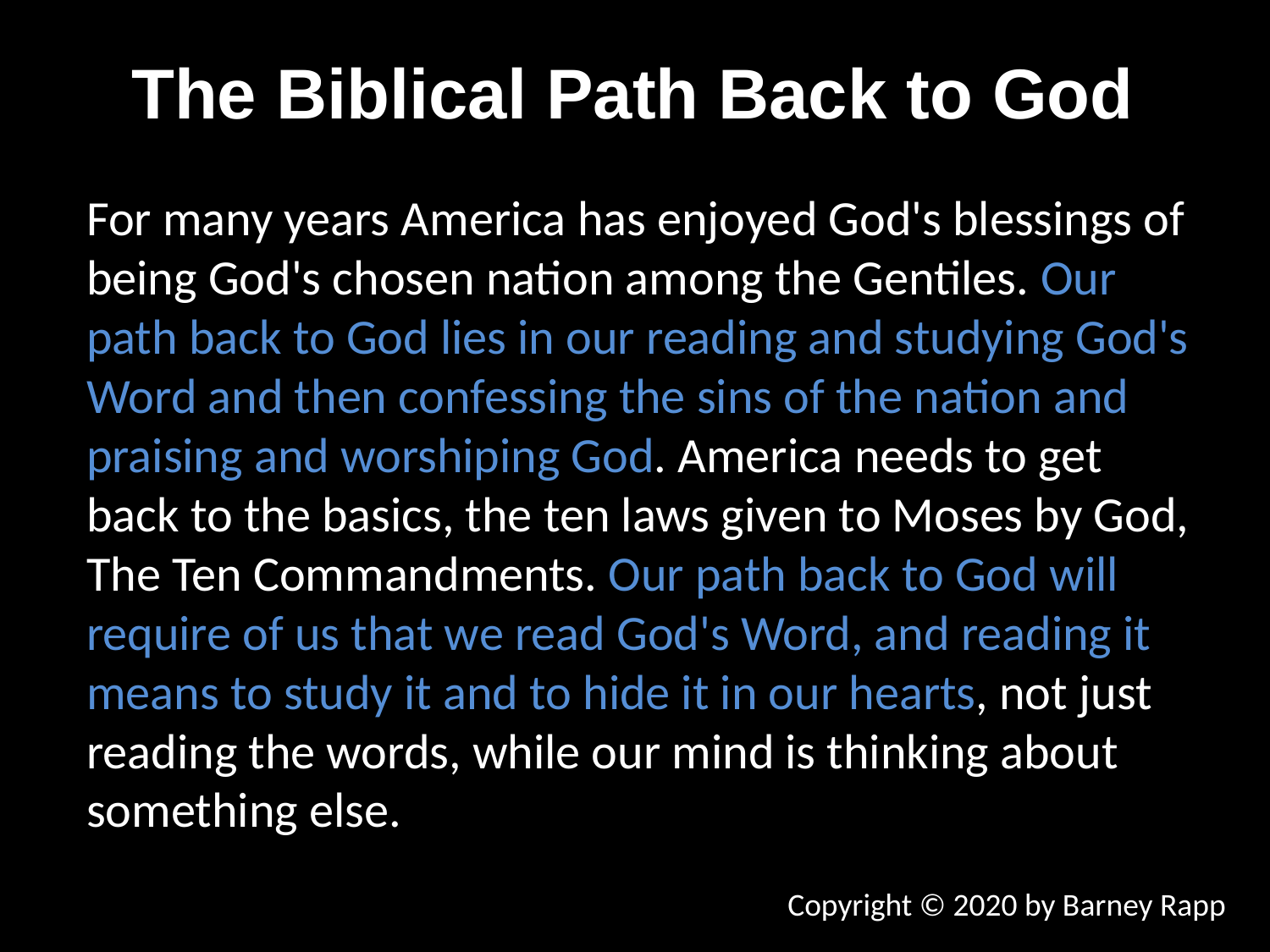

The Biblical Path Back to God
For many years America has enjoyed God's blessings of being God's chosen nation among the Gentiles. Our path back to God lies in our reading and studying God's Word and then confessing the sins of the nation and praising and worshiping God. America needs to get back to the basics, the ten laws given to Moses by God, The Ten Commandments. Our path back to God will require of us that we read God's Word, and reading it means to study it and to hide it in our hearts, not just reading the words, while our mind is thinking about something else.
Copyright © 2020 by Barney Rapp